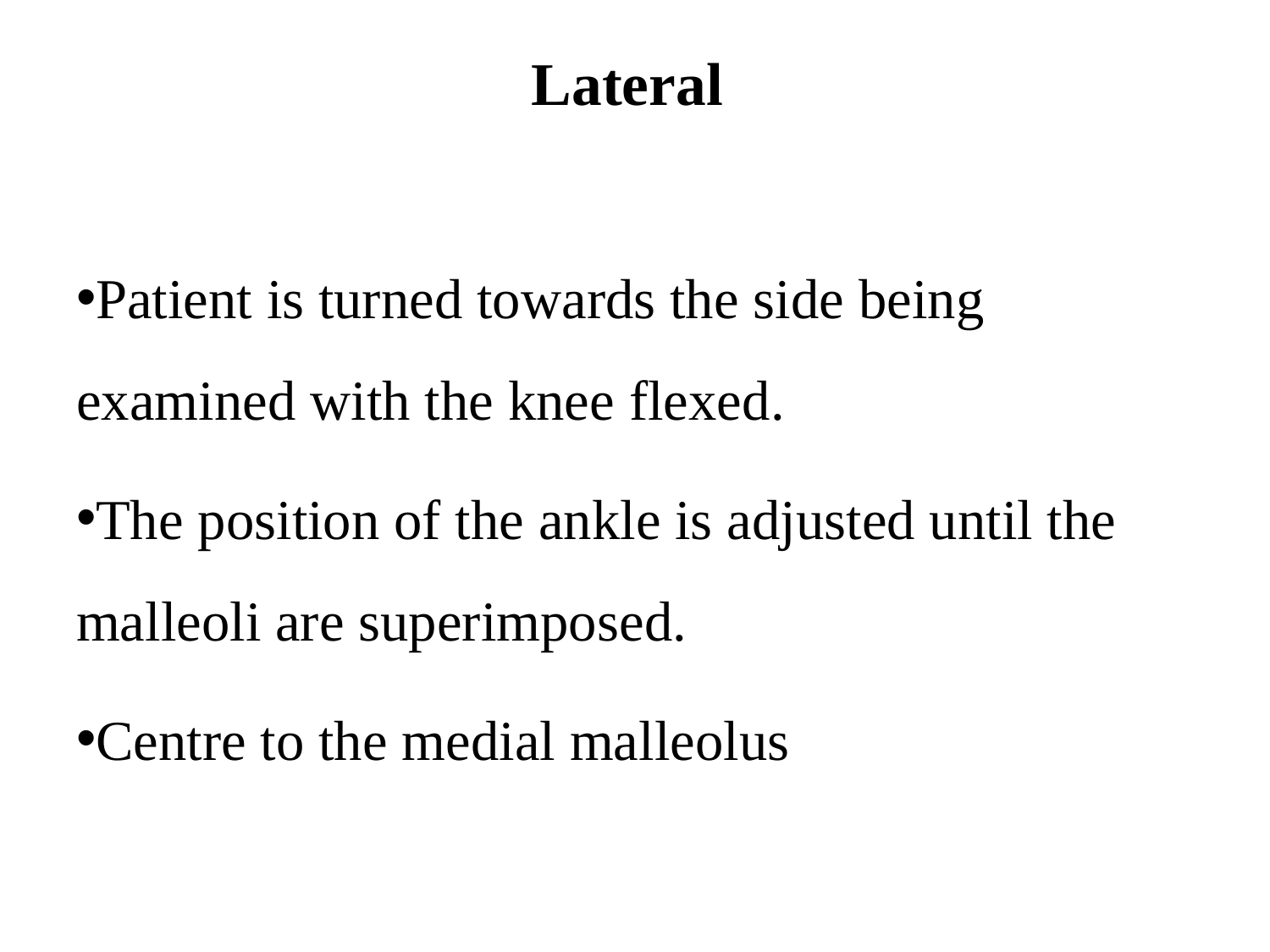

# Lateral
Patient is turned towards the side being examined with the knee flexed.
The position of the ankle is adjusted until the malleoli are superimposed.
Centre to the medial malleolus